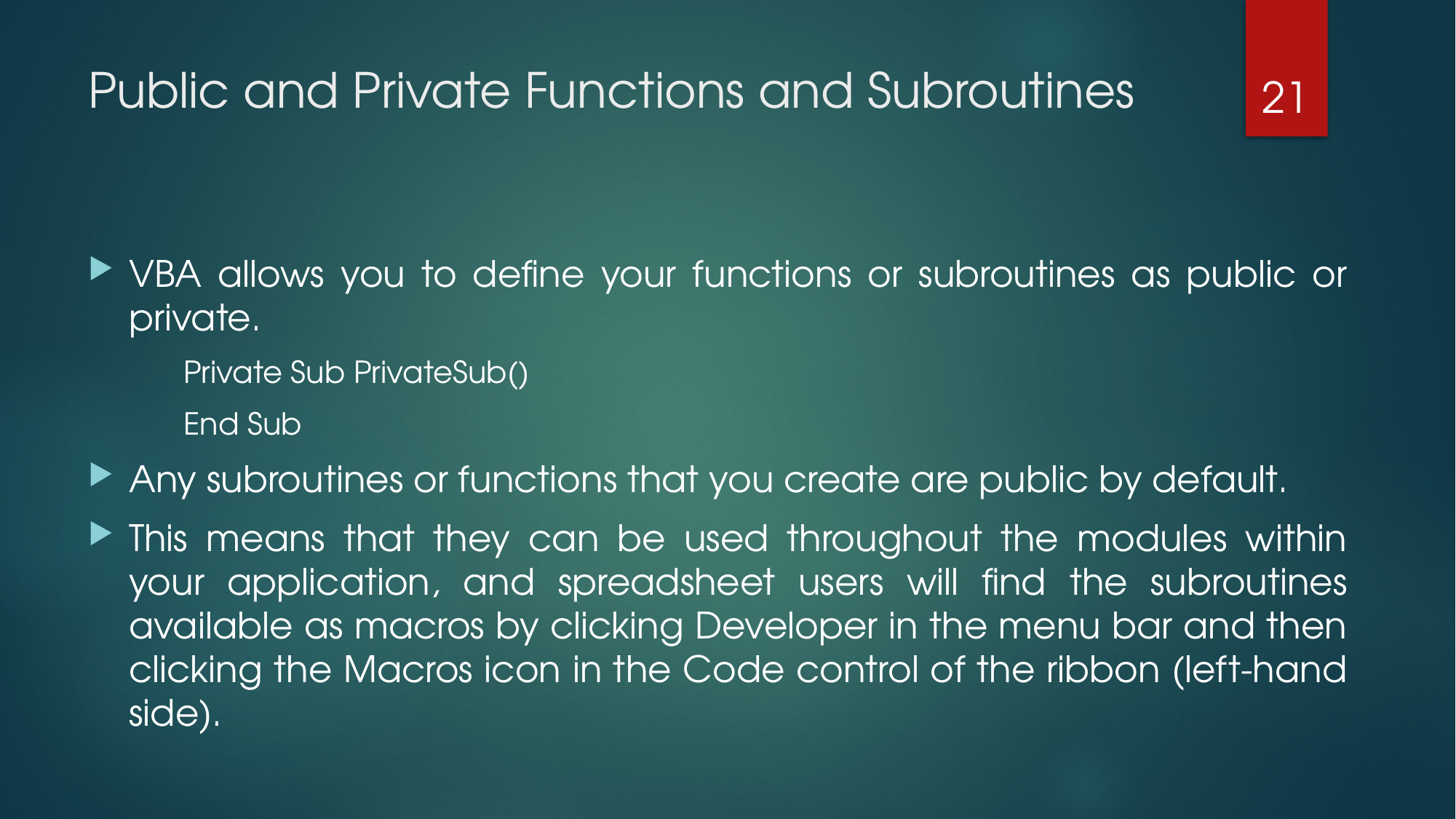

21
# Public and Private Functions and Subroutines
VBA allows you to define your functions or subroutines as public or private.
Private Sub PrivateSub()
End Sub
Any subroutines or functions that you create are public by default.
This means that they can be used throughout the modules within your application, and spreadsheet users will find the subroutines available as macros by clicking Developer in the menu bar and then clicking the Macros icon in the Code control of the ribbon (left-hand side).